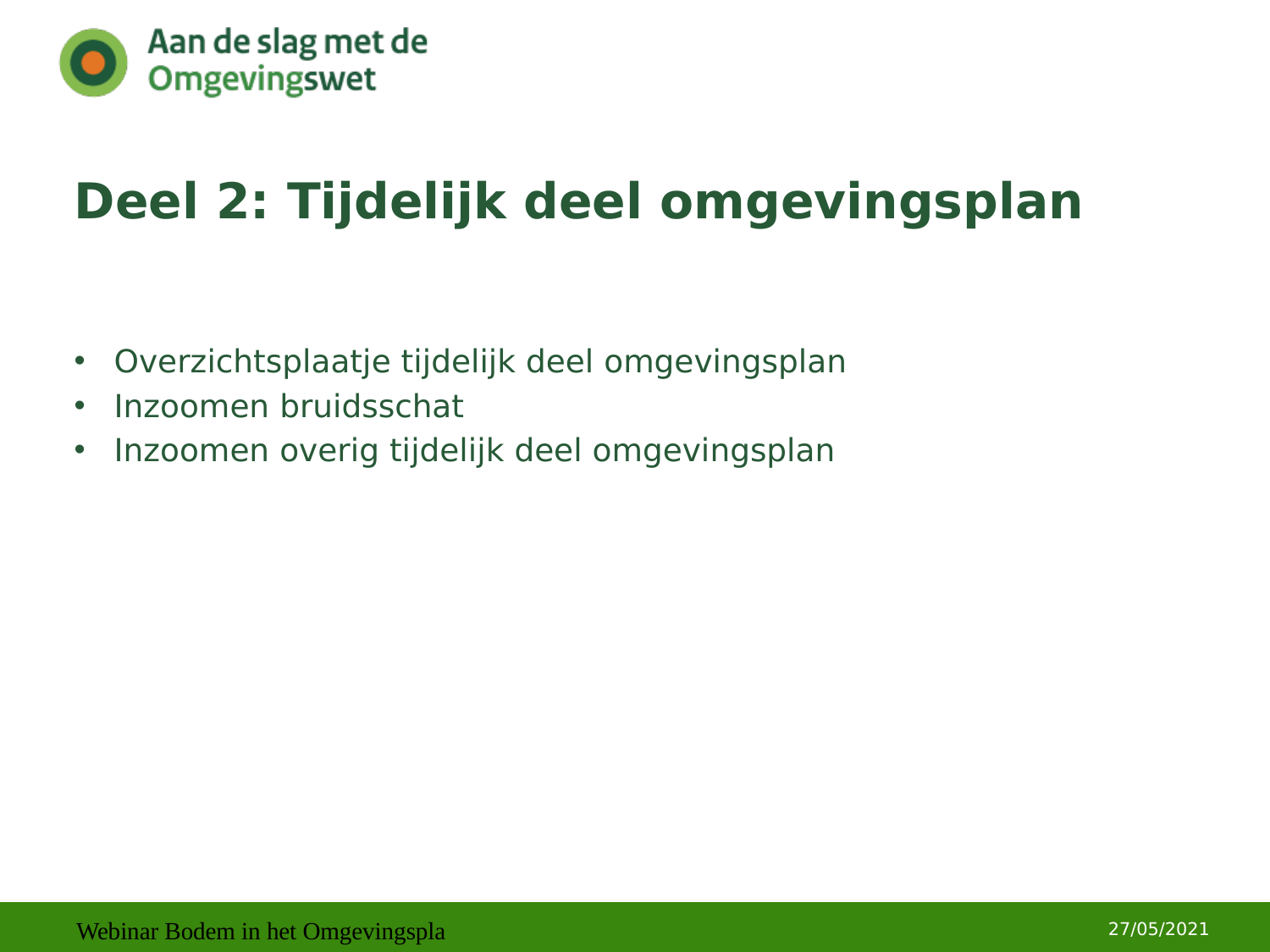

# Deel 2: Tijdelijk deel omgevingsplan
Overzichtsplaatje tijdelijk deel omgevingsplan
Inzoomen bruidsschat
Inzoomen overig tijdelijk deel omgevingsplan

27/05/2021
Webinar Bodem in het Omgevingsplan